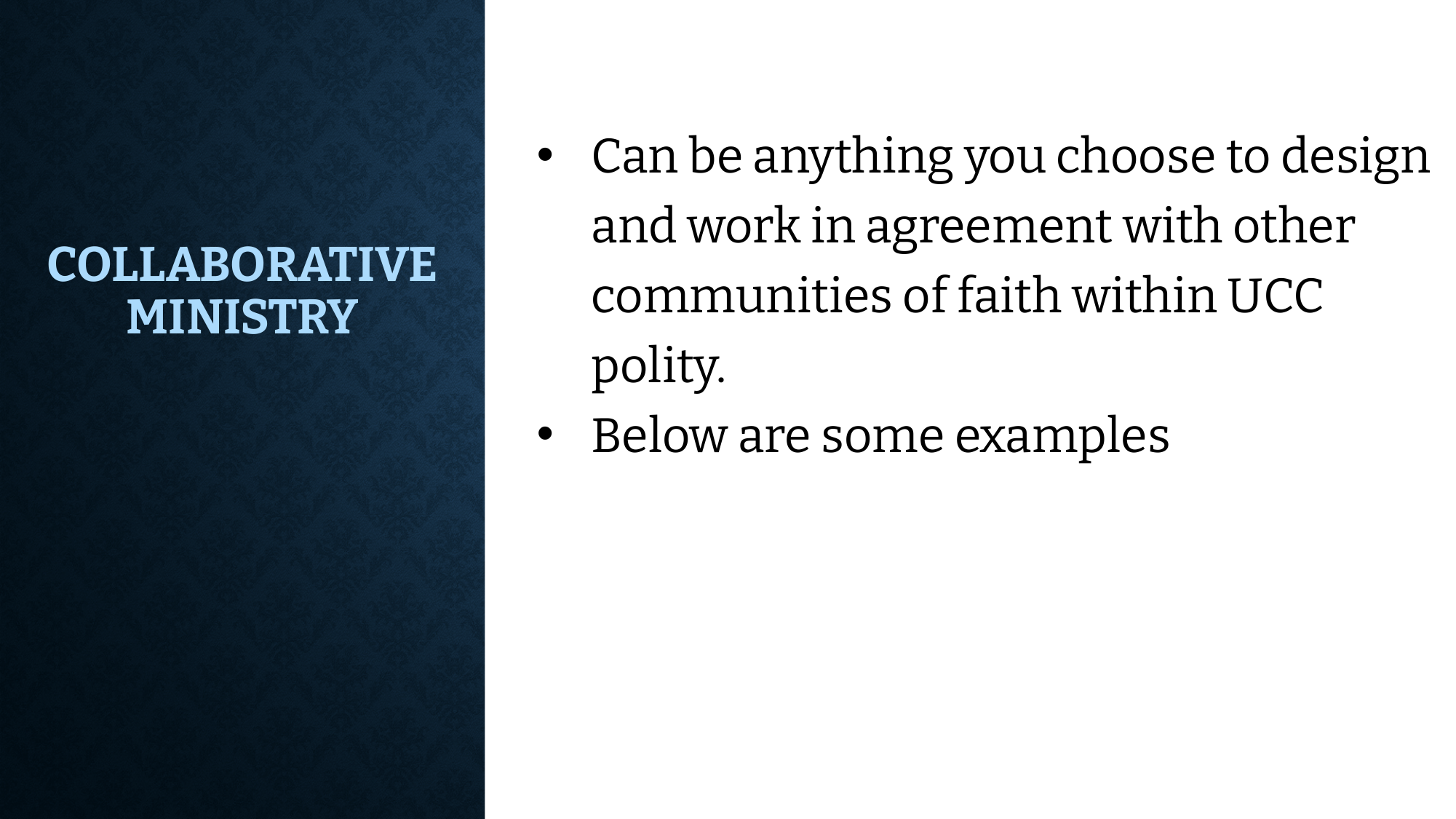

Can be anything you choose to design and work in agreement with other communities of faith within UCC polity.
Below are some examples
# Collaborative Ministry